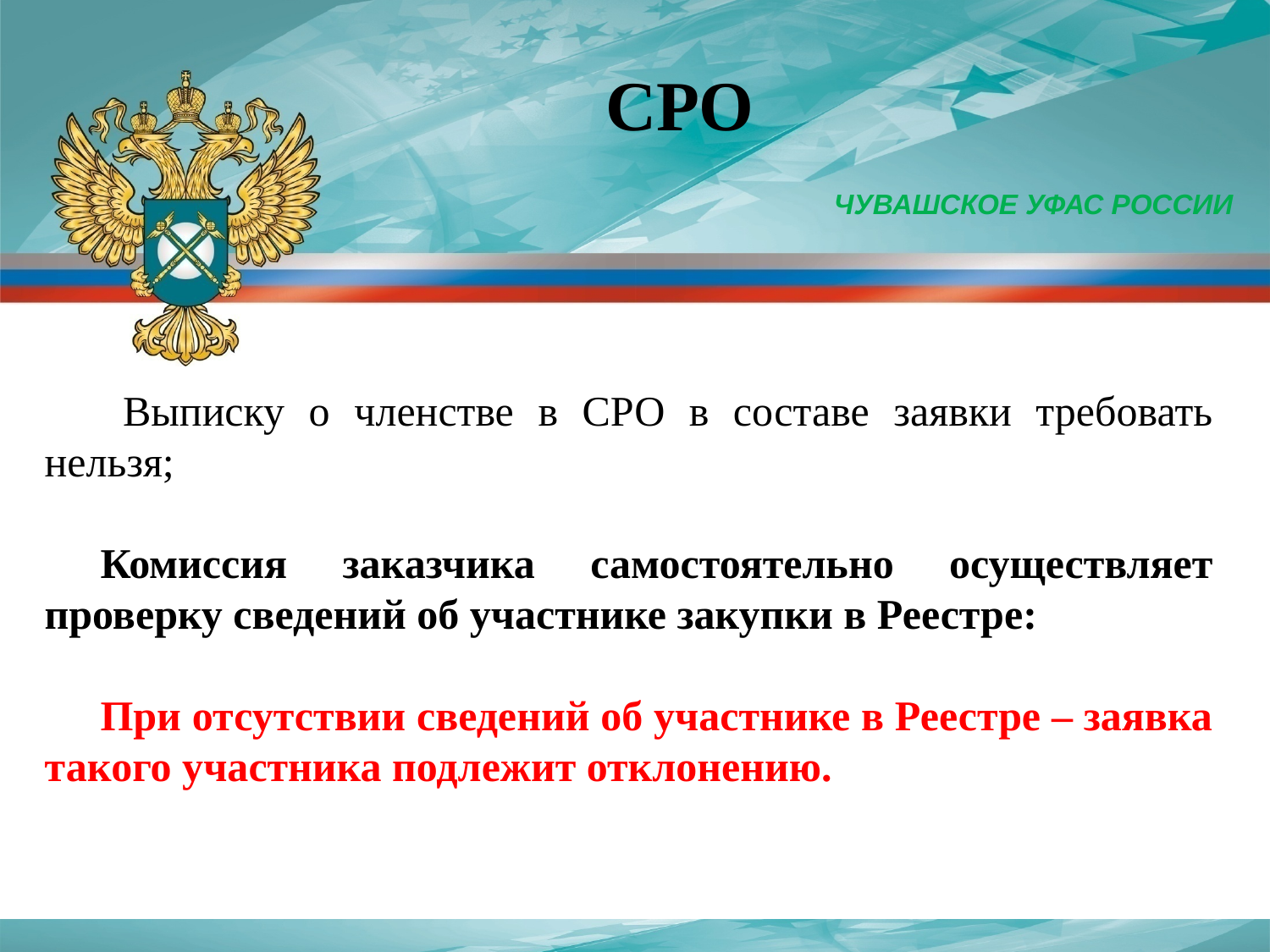

СРО
ЧУВАШСКОЕ УФАС РОССИИ
 Выписку о членстве в СРО в составе заявки требовать нельзя;

Комиссия заказчика самостоятельно осуществляет проверку сведений об участнике закупки в Реестре:

При отсутствии сведений об участнике в Реестре – заявка такого участника подлежит отклонению.